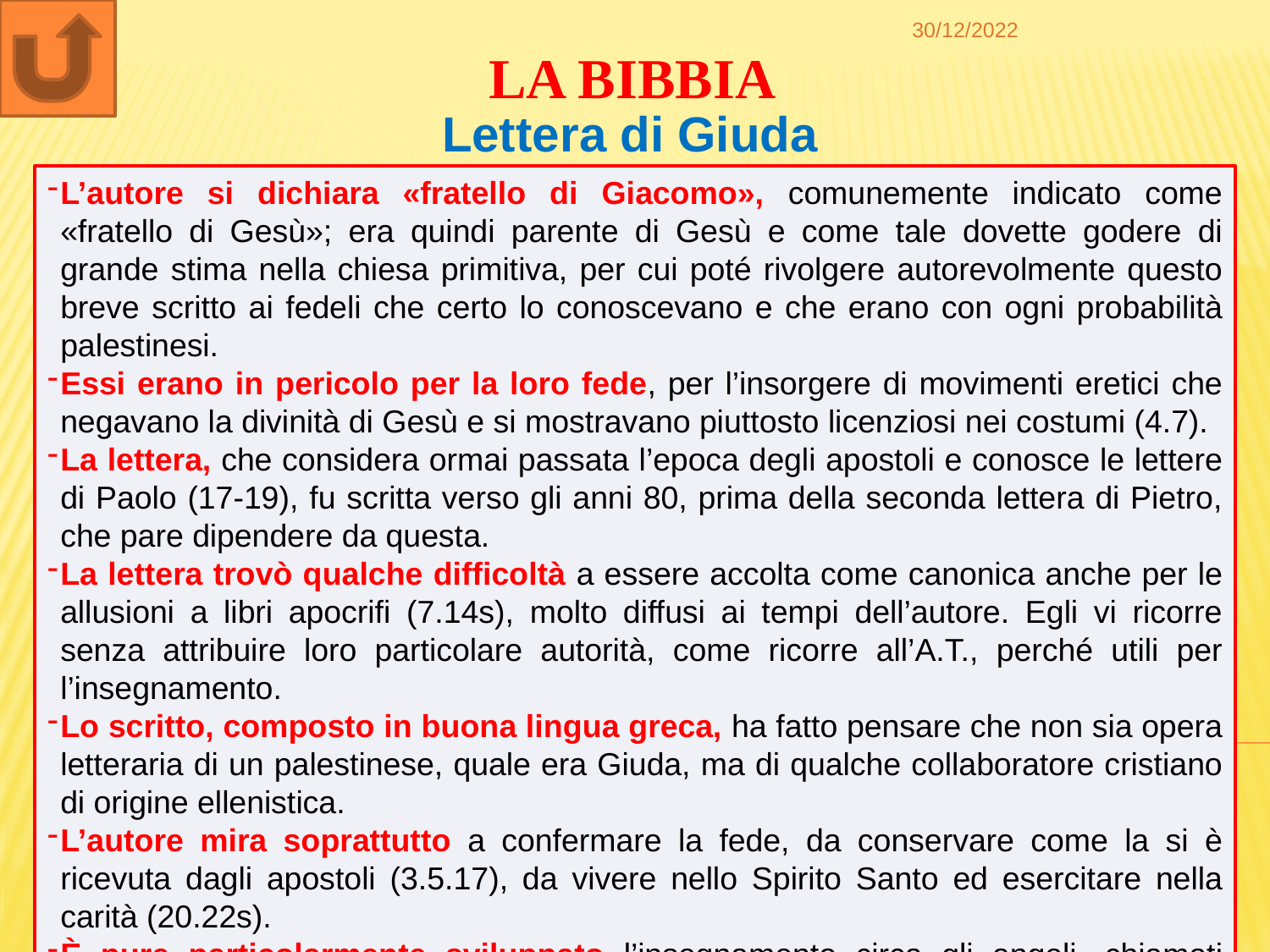

30/12/2022
LA BIBBIA
Lettera di Giuda
L’autore si dichiara «fratello di Giacomo», comunemente indicato come «fratello di Gesù»; era quindi parente di Gesù e come tale dovette godere di grande stima nella chiesa primitiva, per cui poté rivolgere autorevolmente questo breve scritto ai fedeli che certo lo conoscevano e che erano con ogni probabilità palestinesi.
Essi erano in pericolo per la loro fede, per l’insorgere di movimenti eretici che negavano la divinità di Gesù e si mostravano piuttosto licenziosi nei costumi (4.7).
La lettera, che considera ormai passata l’epoca degli apostoli e conosce le lettere di Paolo (17-19), fu scritta verso gli anni 80, prima della seconda lettera di Pietro, che pare dipendere da questa.
La lettera trovò qualche difficoltà a essere accolta come canonica anche per le allusioni a libri apocrifi (7.14s), molto diffusi ai tempi dell’autore. Egli vi ricorre senza attribuire loro particolare autorità, come ricorre all’A.T., perché utili per l’insegnamento.
Lo scritto, composto in buona lingua greca, ha fatto pensare che non sia opera letteraria di un palestinese, quale era Giuda, ma di qualche collaboratore cristiano di origine ellenistica.
L’autore mira soprattutto a confermare la fede, da conservare come la si è ricevuta dagli apostoli (3.5.17), da vivere nello Spirito Santo ed esercitare nella carità (20.22s).
È pure particolarmente sviluppato l’insegnamento circa gli angeli, chiamati «Glorie», distinti in buoni e cattivi.
113